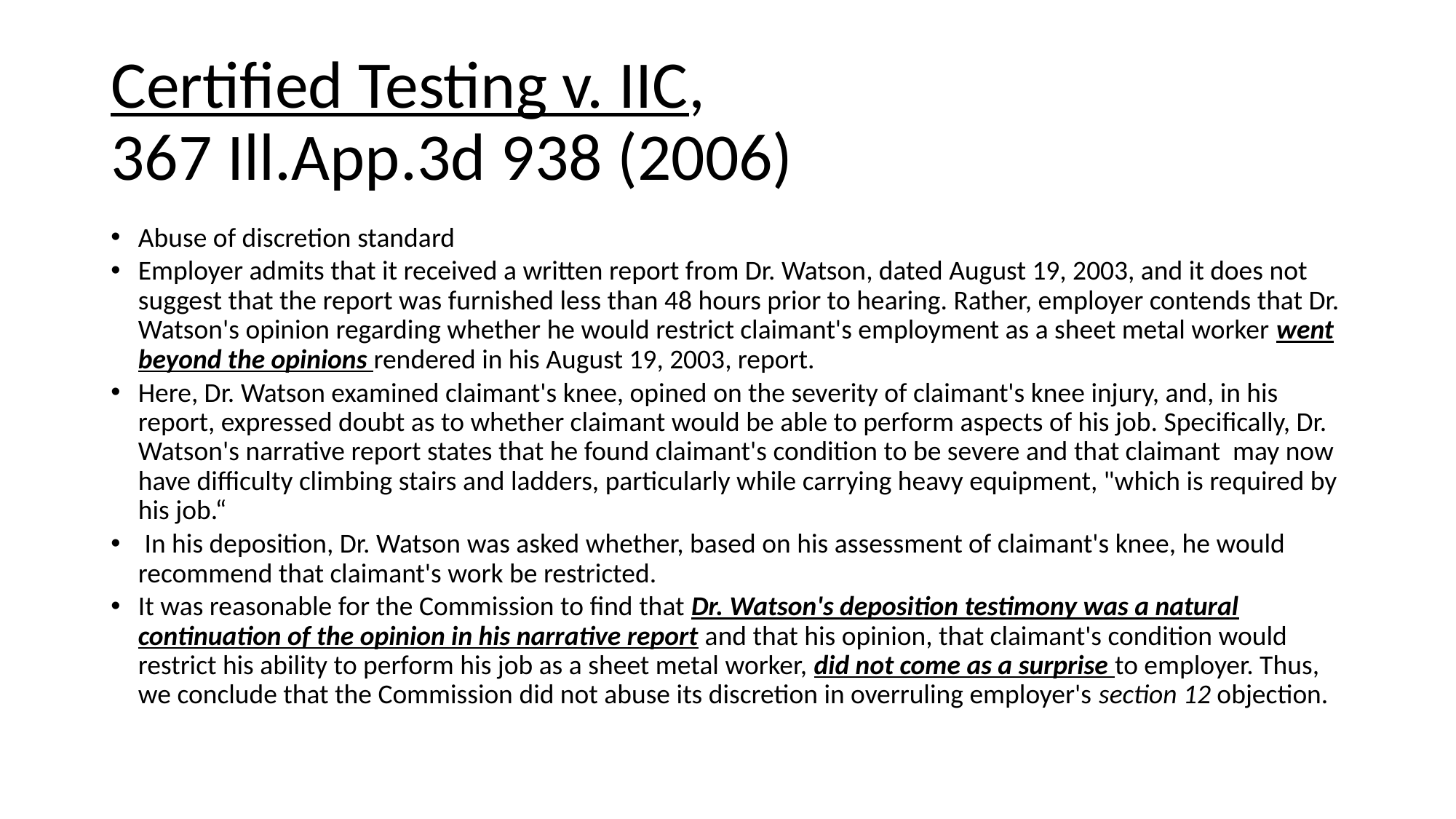

# Certified Testing v. IIC, 367 Ill.App.3d 938 (2006)
Abuse of discretion standard
Employer admits that it received a written report from Dr. Watson, dated August 19, 2003, and it does not suggest that the report was furnished less than 48 hours prior to hearing. Rather, employer contends that Dr. Watson's opinion regarding whether he would restrict claimant's employment as a sheet metal worker went beyond the opinions rendered in his August 19, 2003, report.
Here, Dr. Watson examined claimant's knee, opined on the severity of claimant's knee injury, and, in his report, expressed doubt as to whether claimant would be able to perform aspects of his job. Specifically, Dr. Watson's narrative report states that he found claimant's condition to be severe and that claimant  may now have difficulty climbing stairs and ladders, particularly while carrying heavy equipment, "which is required by his job.“
 In his deposition, Dr. Watson was asked whether, based on his assessment of claimant's knee, he would recommend that claimant's work be restricted.
It was reasonable for the Commission to find that Dr. Watson's deposition testimony was a natural continuation of the opinion in his narrative report and that his opinion, that claimant's condition would restrict his ability to perform his job as a sheet metal worker, did not come as a surprise to employer. Thus, we conclude that the Commission did not abuse its discretion in overruling employer's section 12 objection.